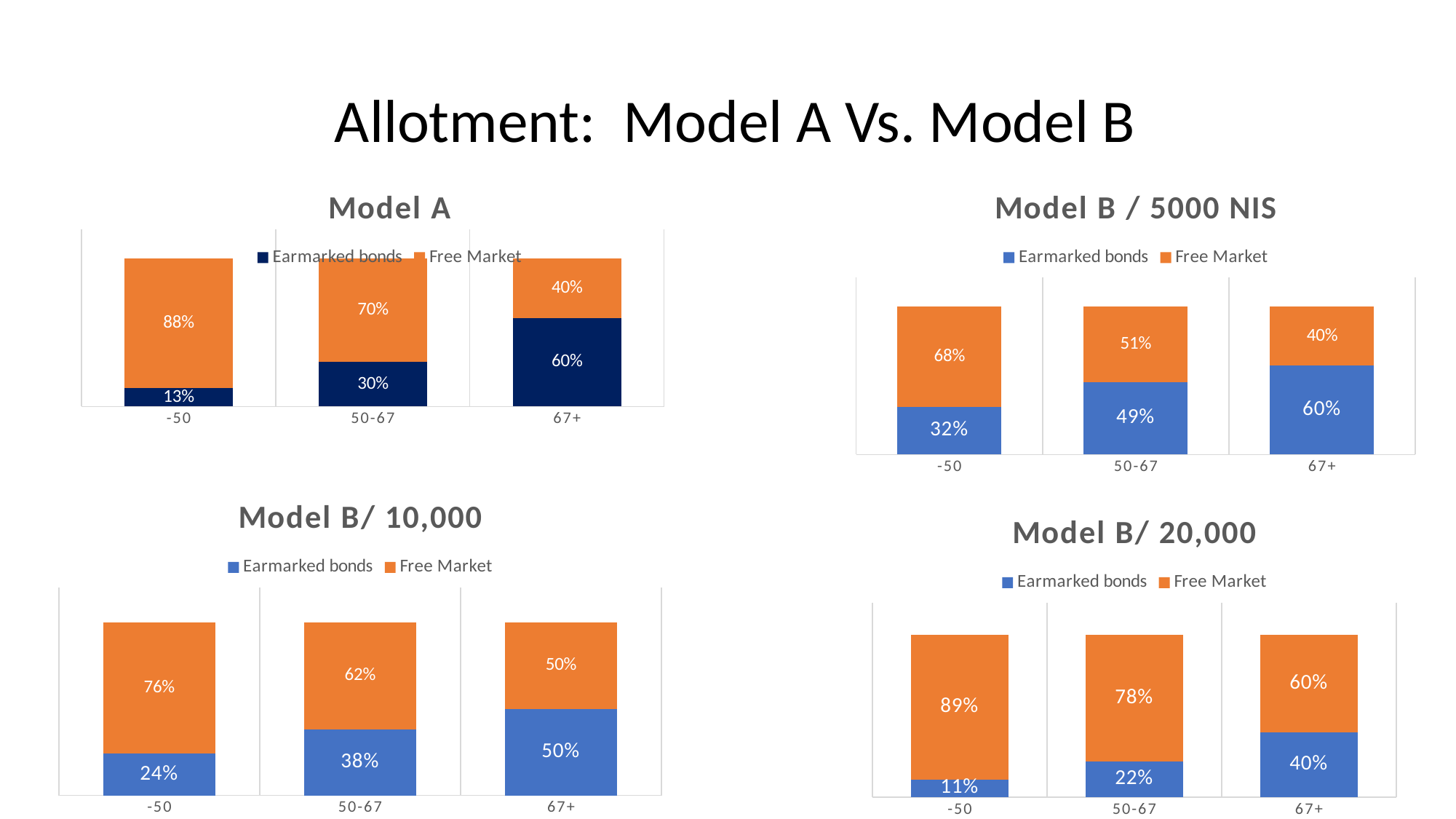

# Allotment:  Model A Vs. Model B

### Chart: Model A

| Category | Earmarked bonds | Free Market |
|---|---|---|
| -50 | 0.125 | 0.875 |
| 50-67 | 0.3 | 0.7 |
| 67+ | 0.6 | 0.4 |

### Chart: Model B / 5000 NIS

| Category | Earmarked bonds | Free Market |
|---|---|---|
| -50 | 0.32 | 0.6799999999999999 |
| 50-67 | 0.49 | 0.51 |
| 67+ | 0.6 | 0.4 |

### Chart: Model B/ 10,000

| Category | Earmarked bonds | Free Market |
|---|---|---|
| -50 | 0.24 | 0.76 |
| 50-67 | 0.38 | 0.62 |
| 67+ | 0.5 | 0.5 |

### Chart: Model B/ 20,000

| Category | Earmarked bonds | Free Market |
|---|---|---|
| -50 | 0.11 | 0.89 |
| 50-67 | 0.22 | 0.78 |
| 67+ | 0.4 | 0.6 |